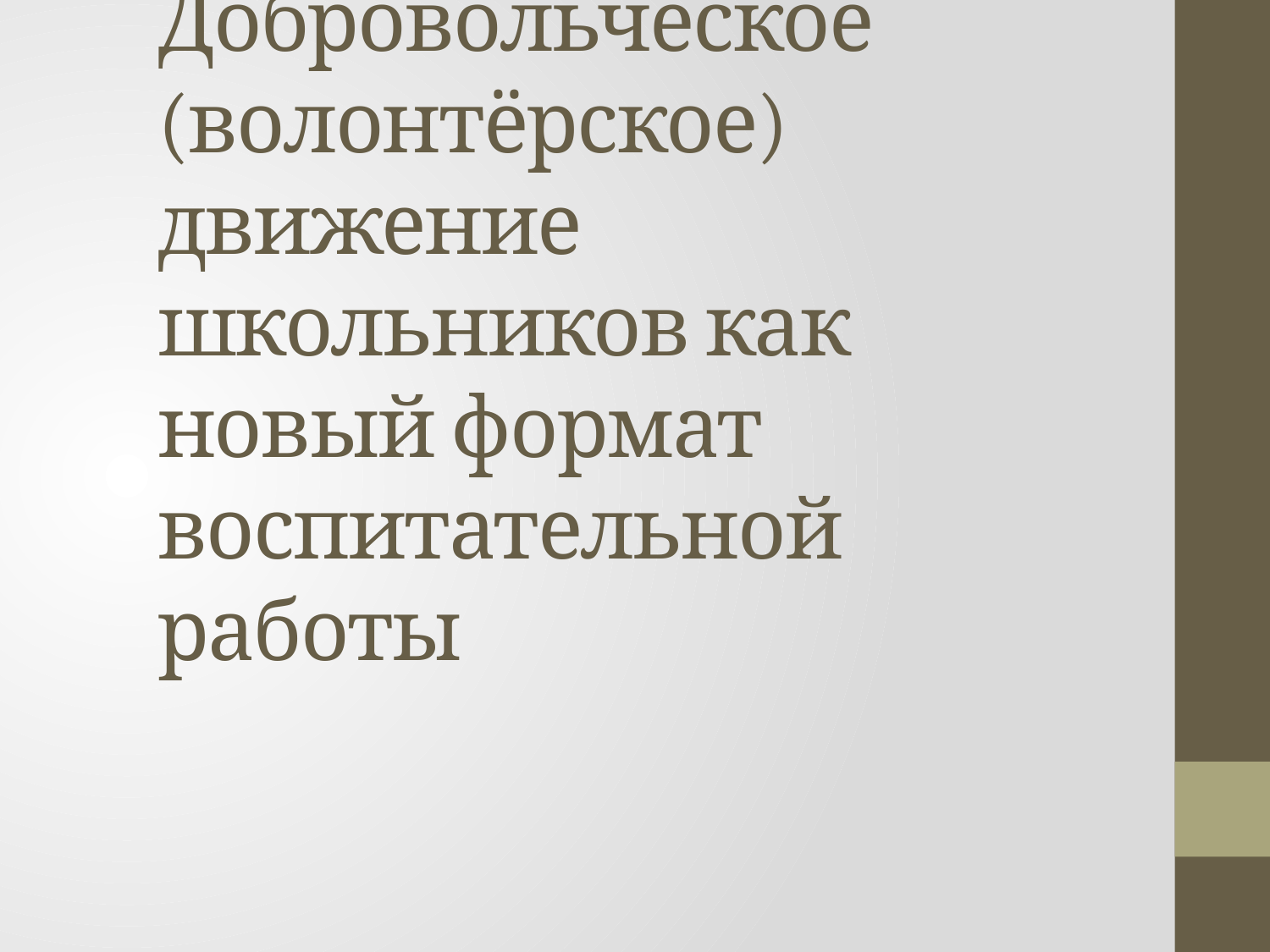

# Добровольческое (волонтёрское) движение школьников как новый формат воспитательной работы